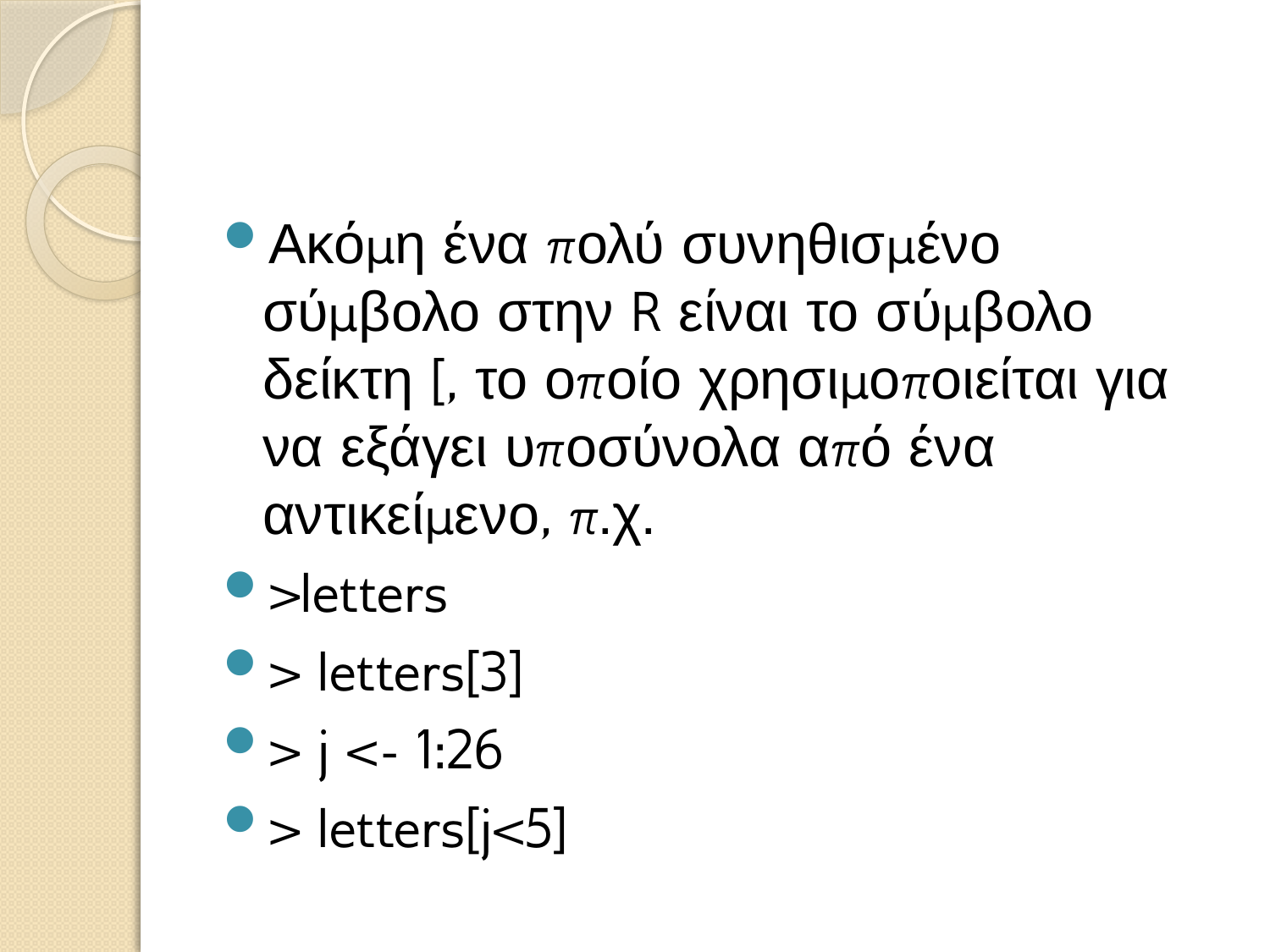

#
Ακόµη ένα πολύ συνηθισµένο σύµβολο στην R είναι το σύµβολο δείκτη [, το οποίο χρησιµοποιείται για να εξάγει υποσύνολα από ένα αντικείµενο, π.χ.
>letters
> letters[3]
> j <- 1:26
> letters[j<5]